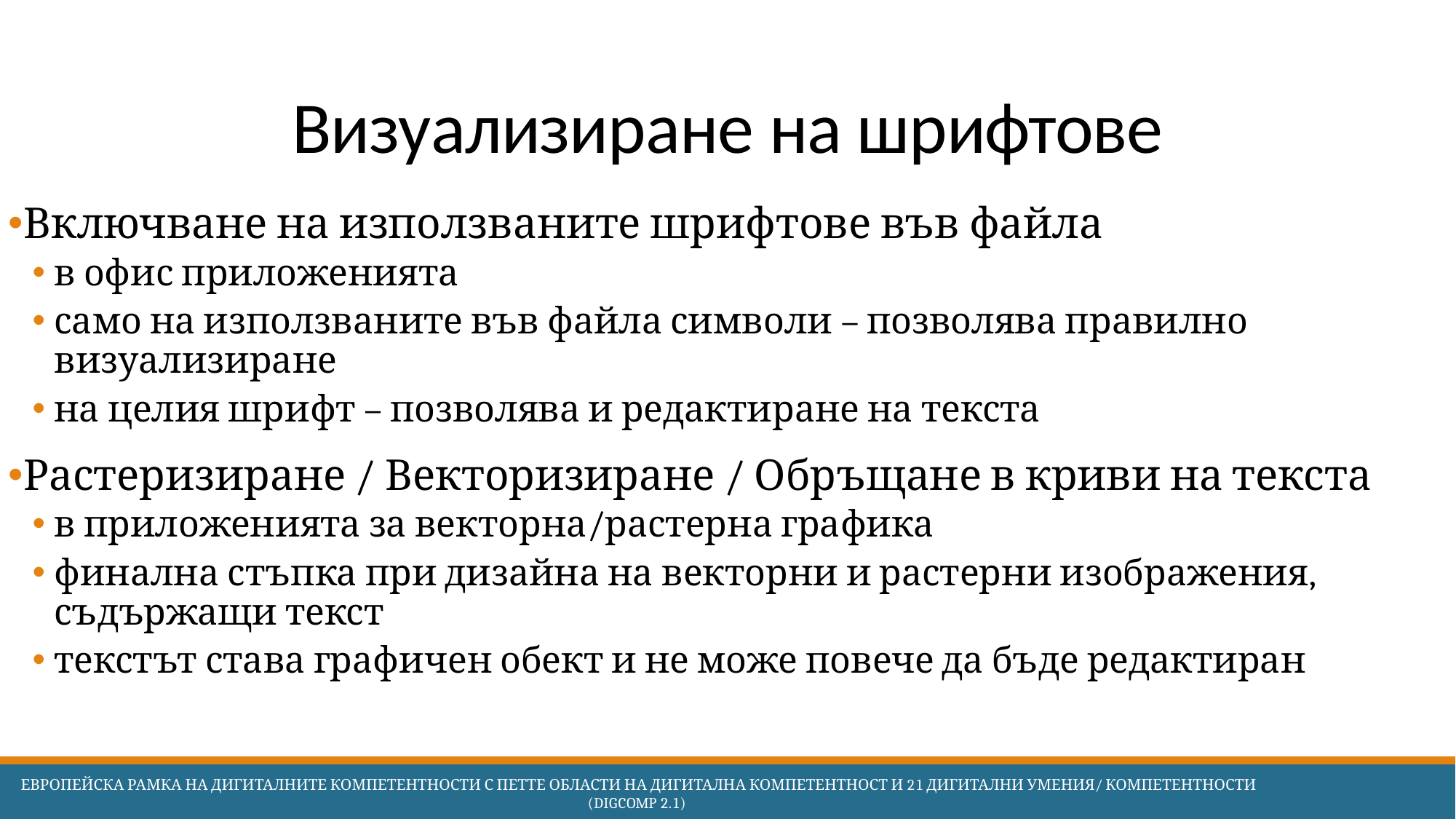

# Визуализиране на шрифтове
Включване на използваните шрифтове във файла
в офис приложенията
само на използваните във файла символи – позволява правилно визуализиране
на целия шрифт – позволява и редактиране на текста
Растеризиране / Векторизиране / Обръщане в криви на текста
в приложенията за векторна/растерна графика
финална стъпка при дизайна на векторни и растерни изображения, съдържащи текст
текстът става графичен обект и не може повече да бъде редактиран
 Европейска Рамка на дигиталните компетентности с петте области на дигитална компетентност и 21 дигитални умения/ компетентности (DigComp 2.1)